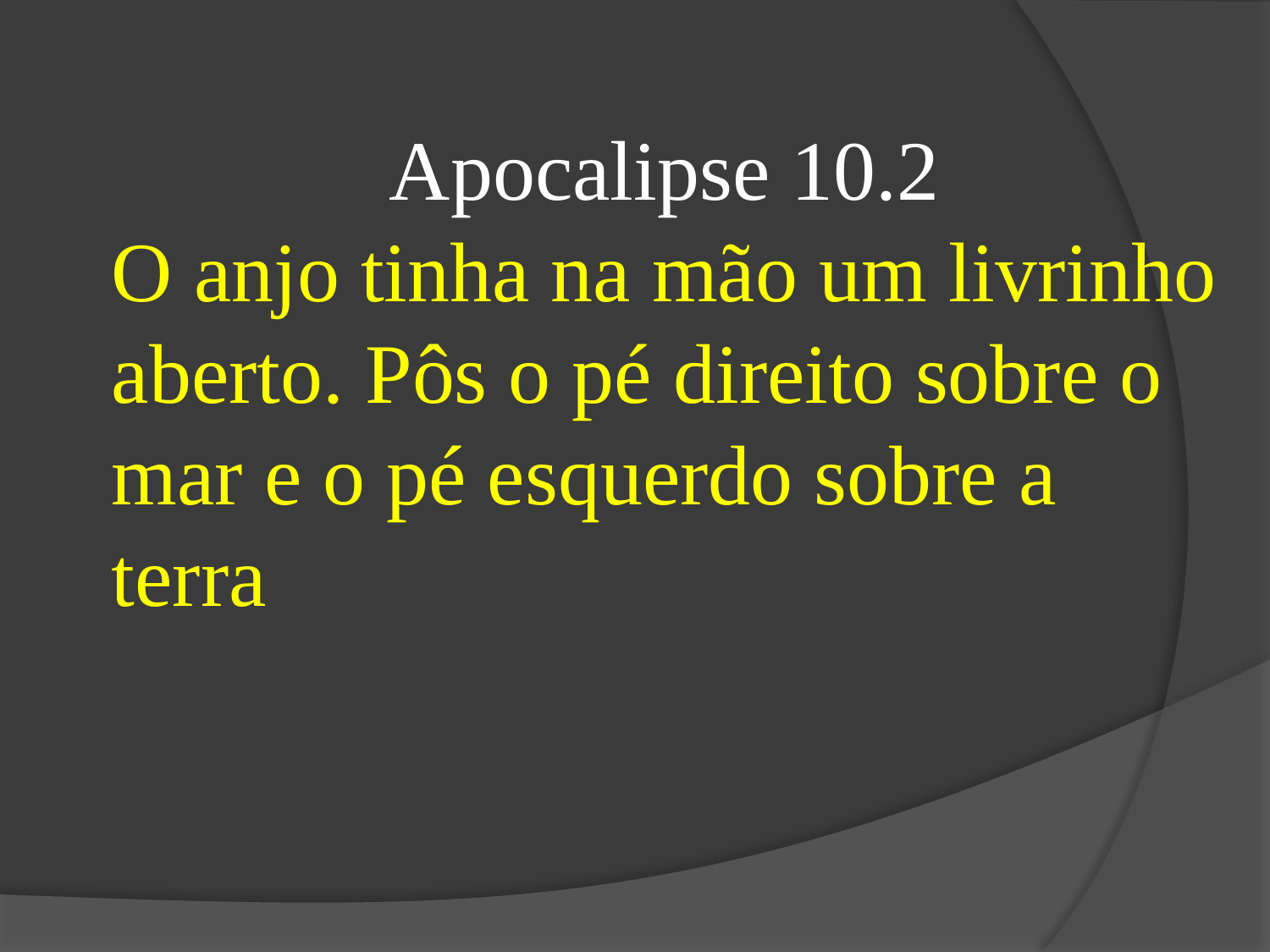

Apocalipse 10.2
O anjo tinha na mão um livrinho aberto. Pôs o pé direito sobre o mar e o pé esquerdo sobre a terra